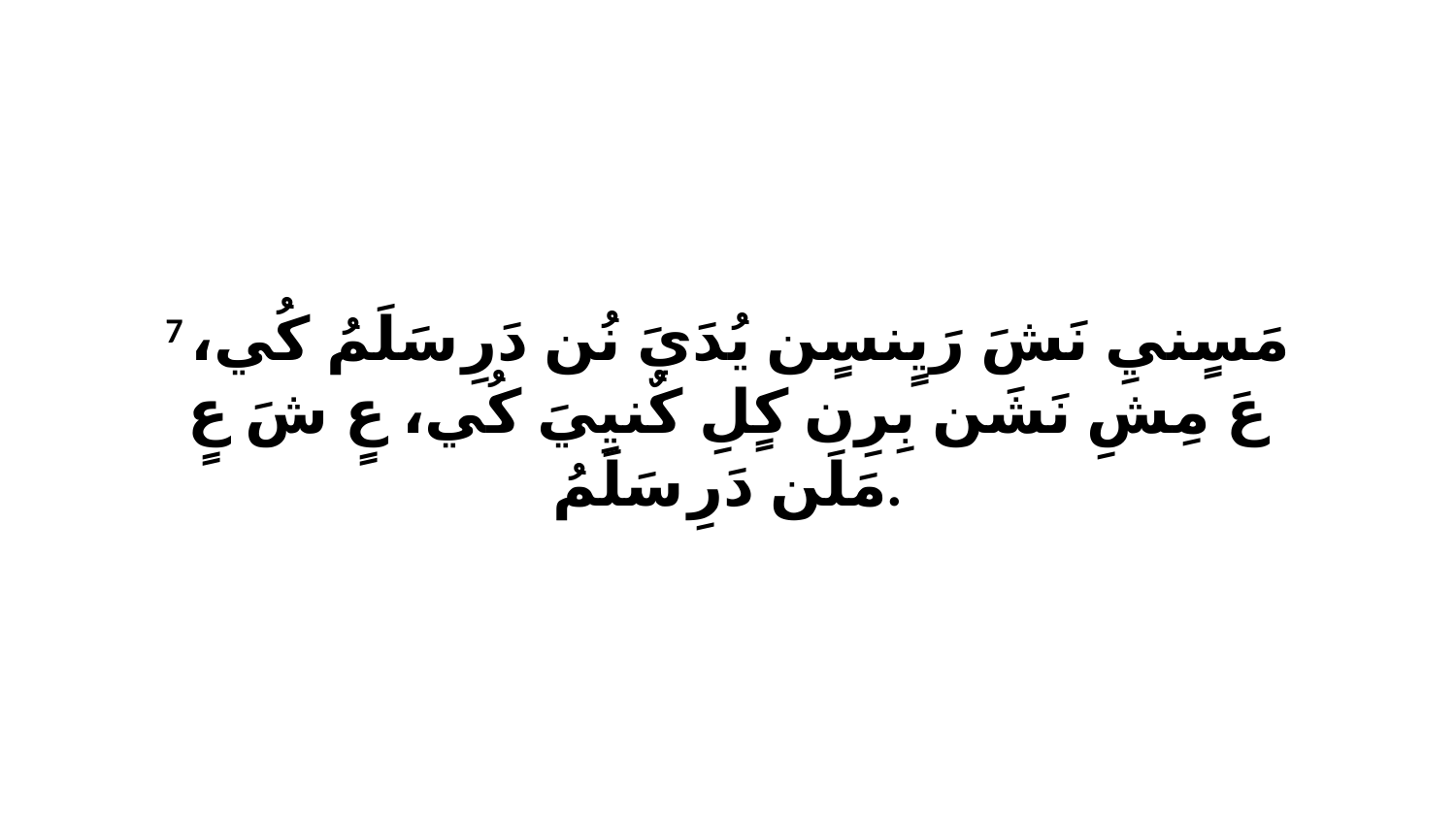

7 مَسٍنيِ نَشَ رَيٍنسٍن يُدَيَ نُن دَرِ سَلَمُ كُي، عَ مِشِ نَشَن بِرِن كٍلِ كٌنيِيَ كُي، عٍ شَ عٍ مَلَن دَرِ سَلَمُ.